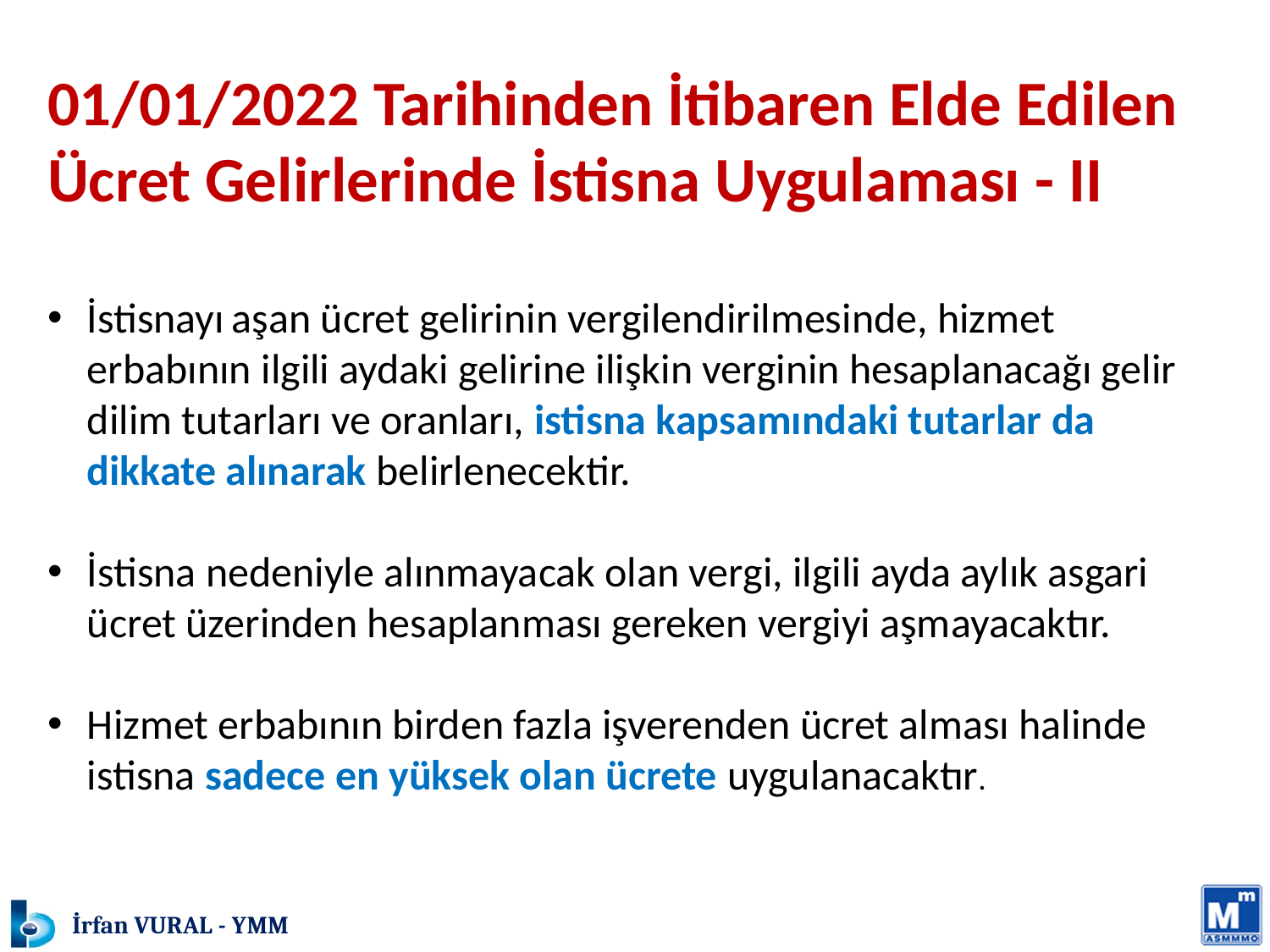

01/01/2022 Tarihinden İtibaren Elde Edilen Ücret Gelirlerinde İstisna Uygulaması - II

İstisnayı aşan ücret gelirinin vergilendirilmesinde, hizmet erbabının ilgili aydaki gelirine ilişkin verginin hesaplanacağı gelir dilim tutarları ve oranları, istisna kapsamındaki tutarlar da dikkate alınarak belirlenecektir.

İstisna nedeniyle alınmayacak olan vergi, ilgili ayda aylık asgari ücret üzerinden hesaplanması gereken vergiyi aşmayacaktır.

Hizmet erbabının birden fazla işverenden ücret alması halinde istisna sadece en yüksek olan ücrete uygulanacaktır.